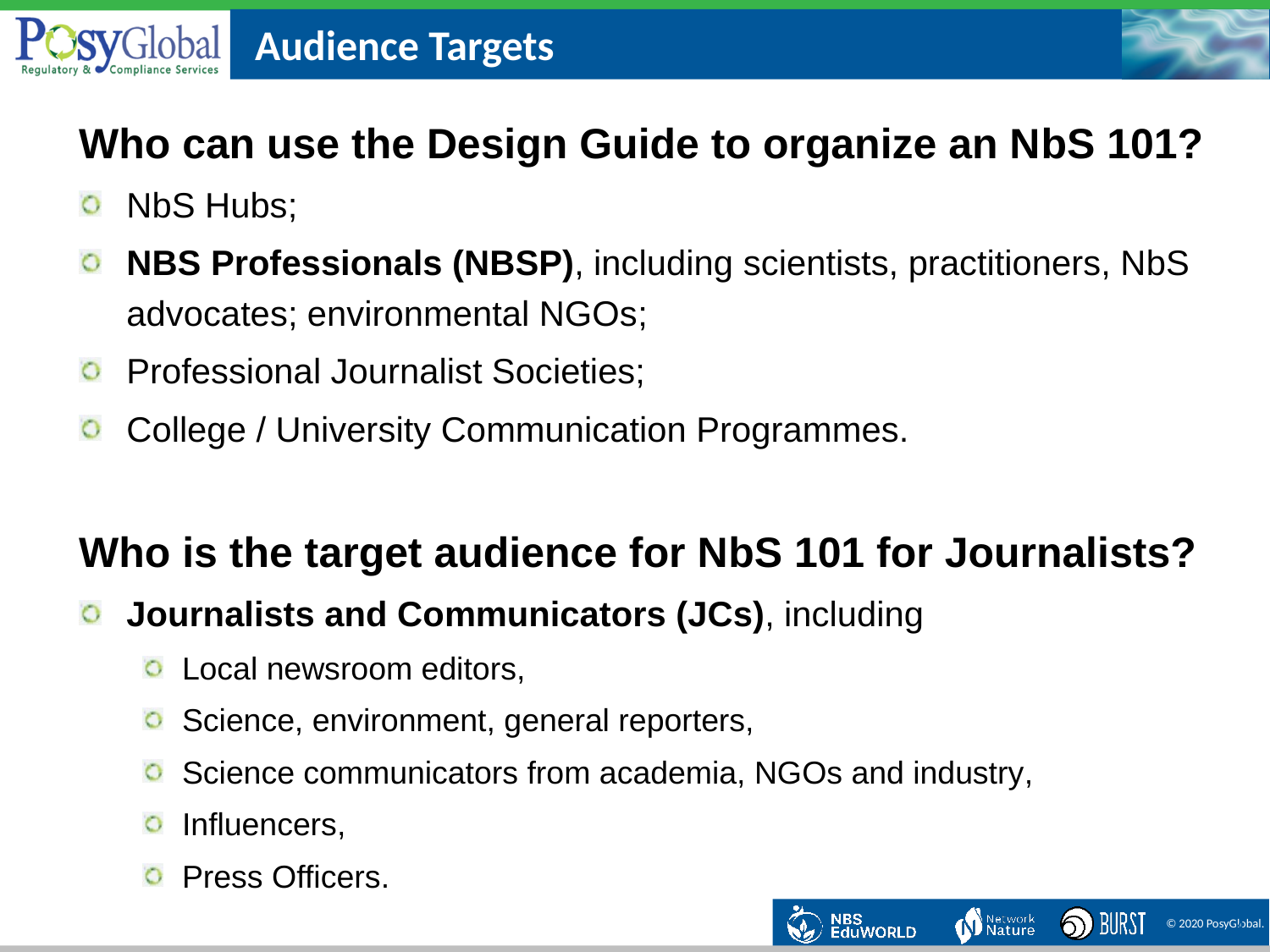

# Audience Targets
Who can use the Design Guide to organize an NbS 101?
NbS Hubs;
NBS Professionals (NBSP), including scientists, practitioners, NbS advocates; environmental NGOs;
Professional Journalist Societies;
College / University Communication Programmes.

Who is the target audience for NbS 101 for Journalists?
Journalists and Communicators (JCs), including
Local newsroom editors,
Science, environment, general reporters,
Science communicators from academia, NGOs and industry,
Influencers,
Press Officers.

4